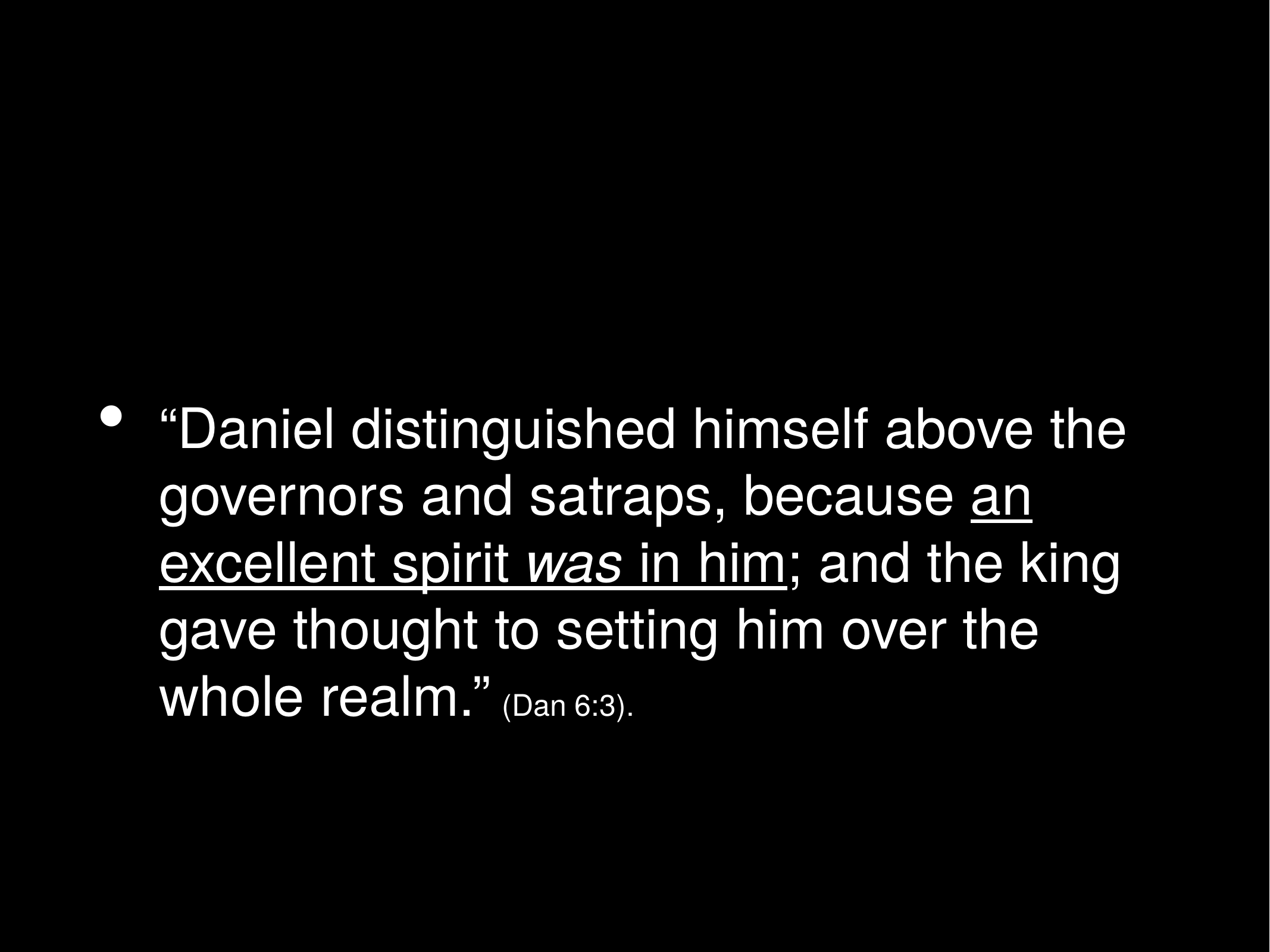

#
“Daniel distinguished himself above the governors and satraps, because an excellent spirit was in him; and the king gave thought to setting him over the whole realm.” (Dan 6:3).